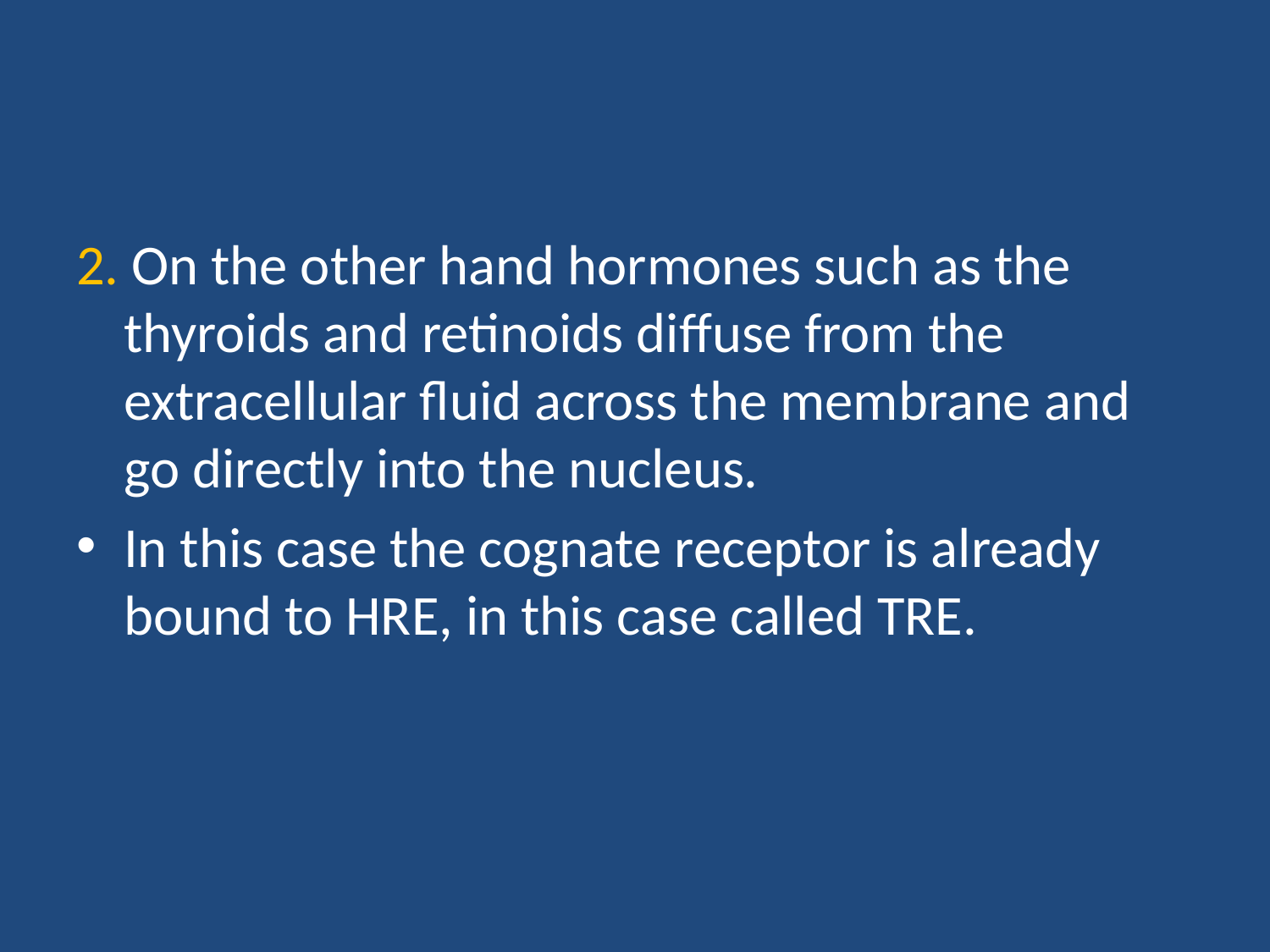

#
2. On the other hand hormones such as the thyroids and retinoids diffuse from the extracellular fluid across the membrane and go directly into the nucleus.
In this case the cognate receptor is already bound to HRE, in this case called TRE.